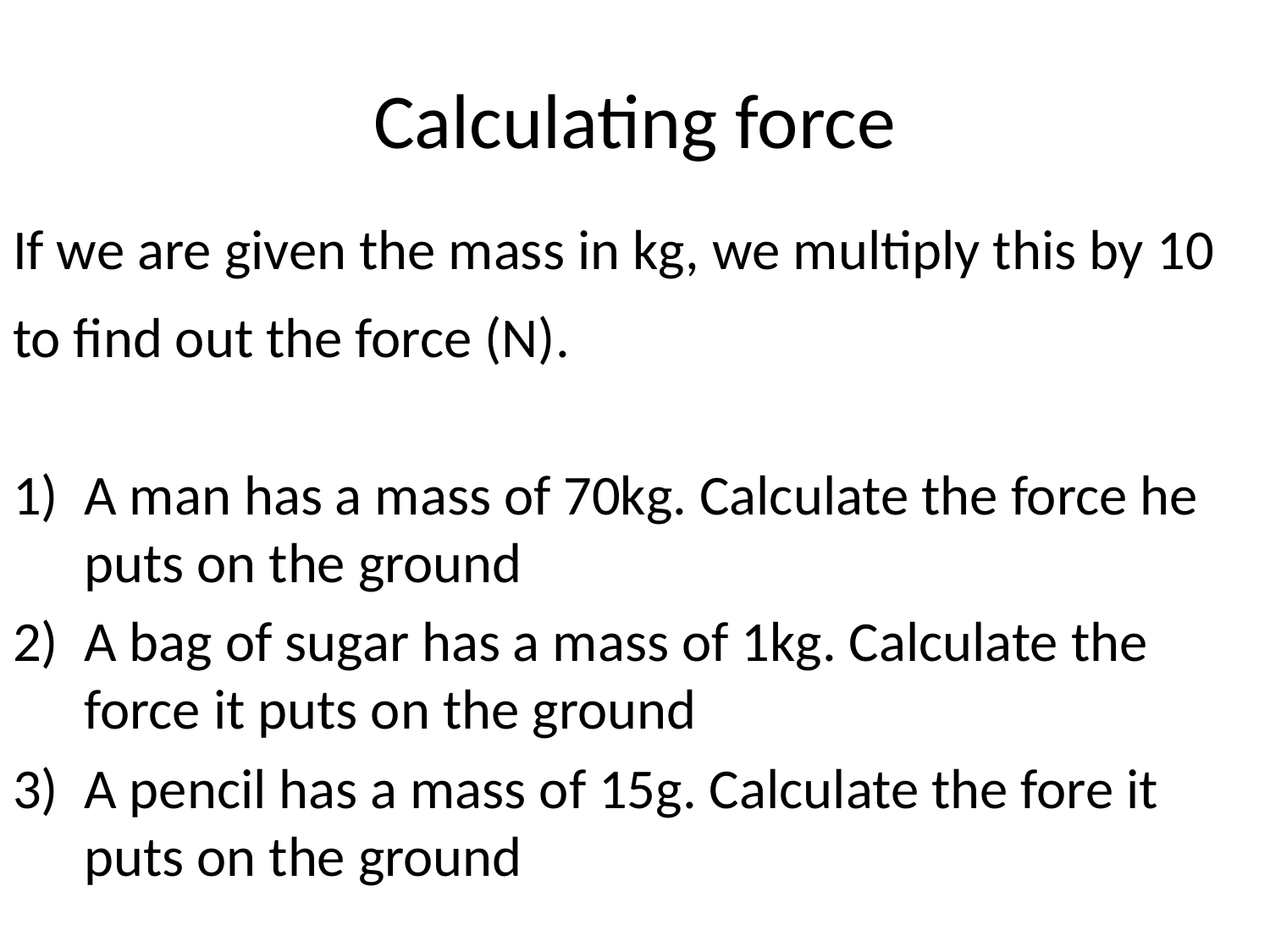

# Calculating force
If we are given the mass in kg, we multiply this by 10 to find out the force (N).

A man has a mass of 70kg. Calculate the force he puts on the ground
A bag of sugar has a mass of 1kg. Calculate the force it puts on the ground
A pencil has a mass of 15g. Calculate the fore it puts on the ground